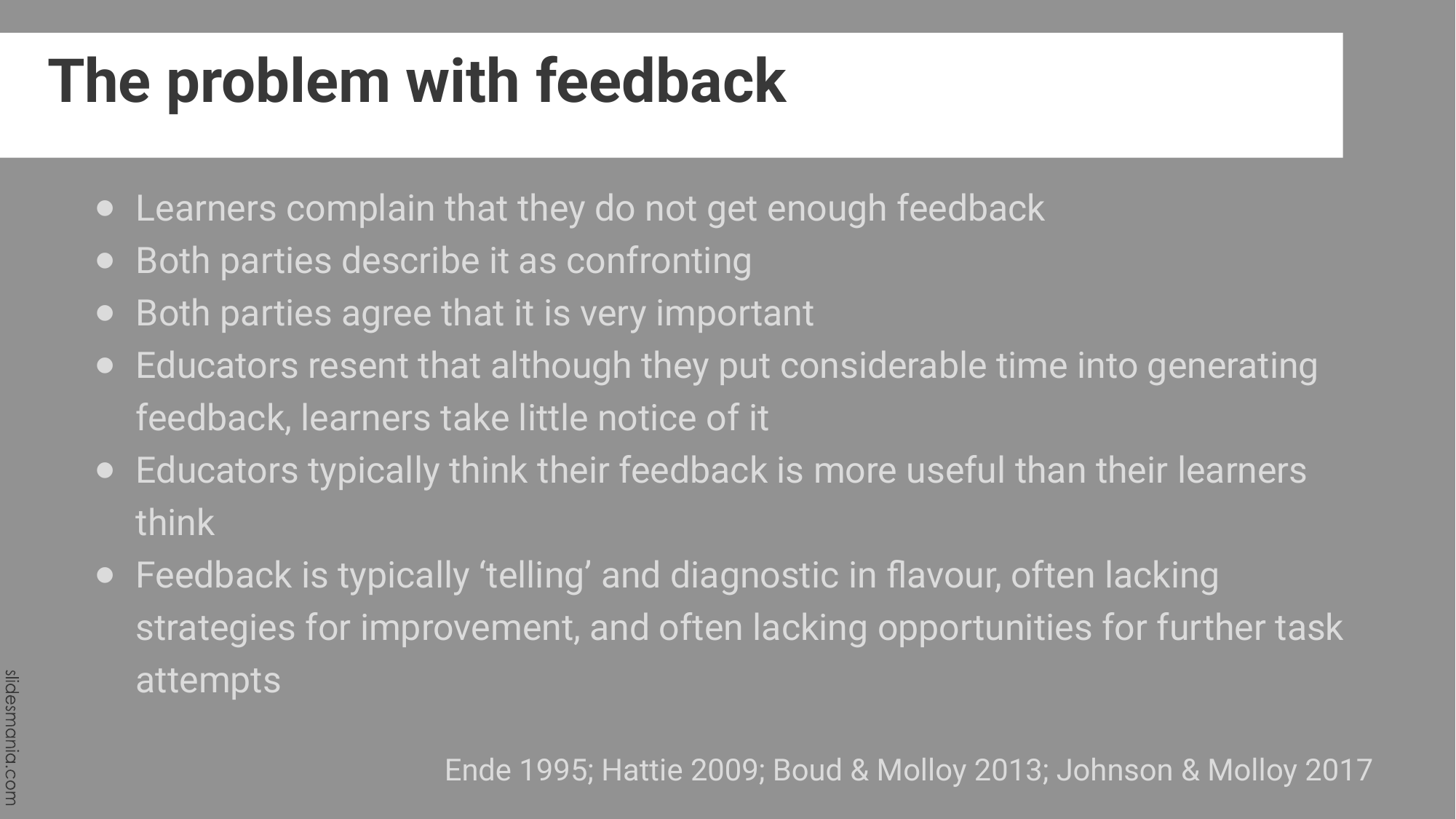

# The problem with feedback

Learners complain that they do not get enough feedback
Both parties describe it as confronting
Both parties agree that it is very important
Educators resent that although they put considerable time into generating feedback, learners take little notice of it
Educators typically think their feedback is more useful than their learners think
Feedback is typically ‘telling’ and diagnostic in flavour, often lacking strategies for improvement, and often lacking opportunities for further task attempts

Ende 1995; Hattie 2009; Boud & Molloy 2013; Johnson & Molloy 2017